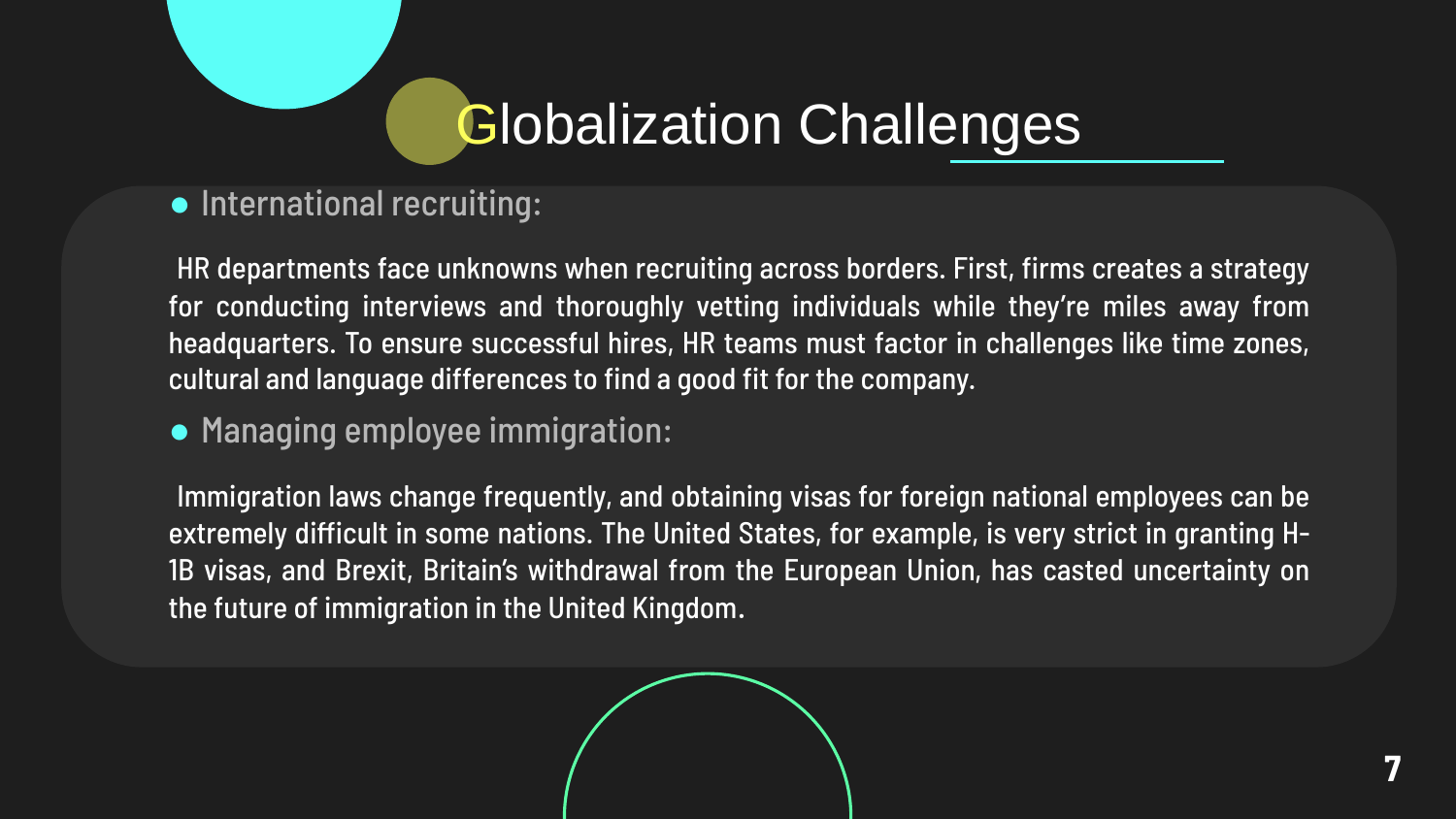

# Globalization Challenges

International recruiting:
 HR departments face unknowns when recruiting across borders. First, firms creates a strategy for conducting interviews and thoroughly vetting individuals while they’re miles away from headquarters. To ensure successful hires, HR teams must factor in challenges like time zones, cultural and language differences to find a good fit for the company.

Managing employee immigration:
 Immigration laws change frequently, and obtaining visas for foreign national employees can be extremely difficult in some nations. The United States, for example, is very strict in granting H-1B visas, and Brexit, Britain’s withdrawal from the European Union, has casted uncertainty on the future of immigration in the United Kingdom.
7